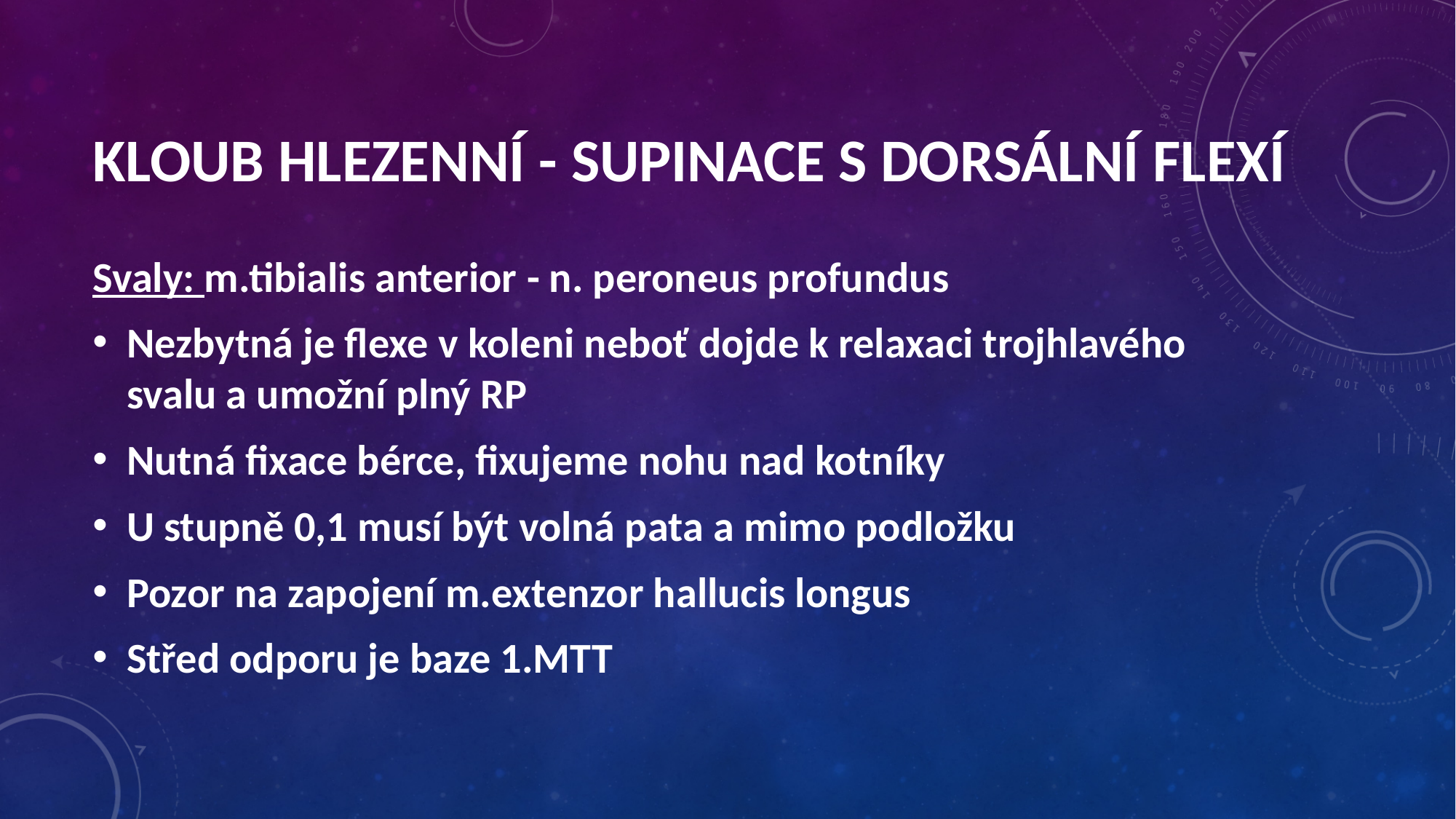

Kloub hlezenní - supinace s dorsální flexí
Svaly: m.tibialis anterior - n. peroneus profundus
Nezbytná je flexe v koleni neboť dojde k relaxaci trojhlavého svalu a umožní plný RP
Nutná fixace bérce, fixujeme nohu nad kotníky
U stupně 0,1 musí být volná pata a mimo podložku
Pozor na zapojení m.extenzor hallucis longus
Střed odporu je baze 1.MTT